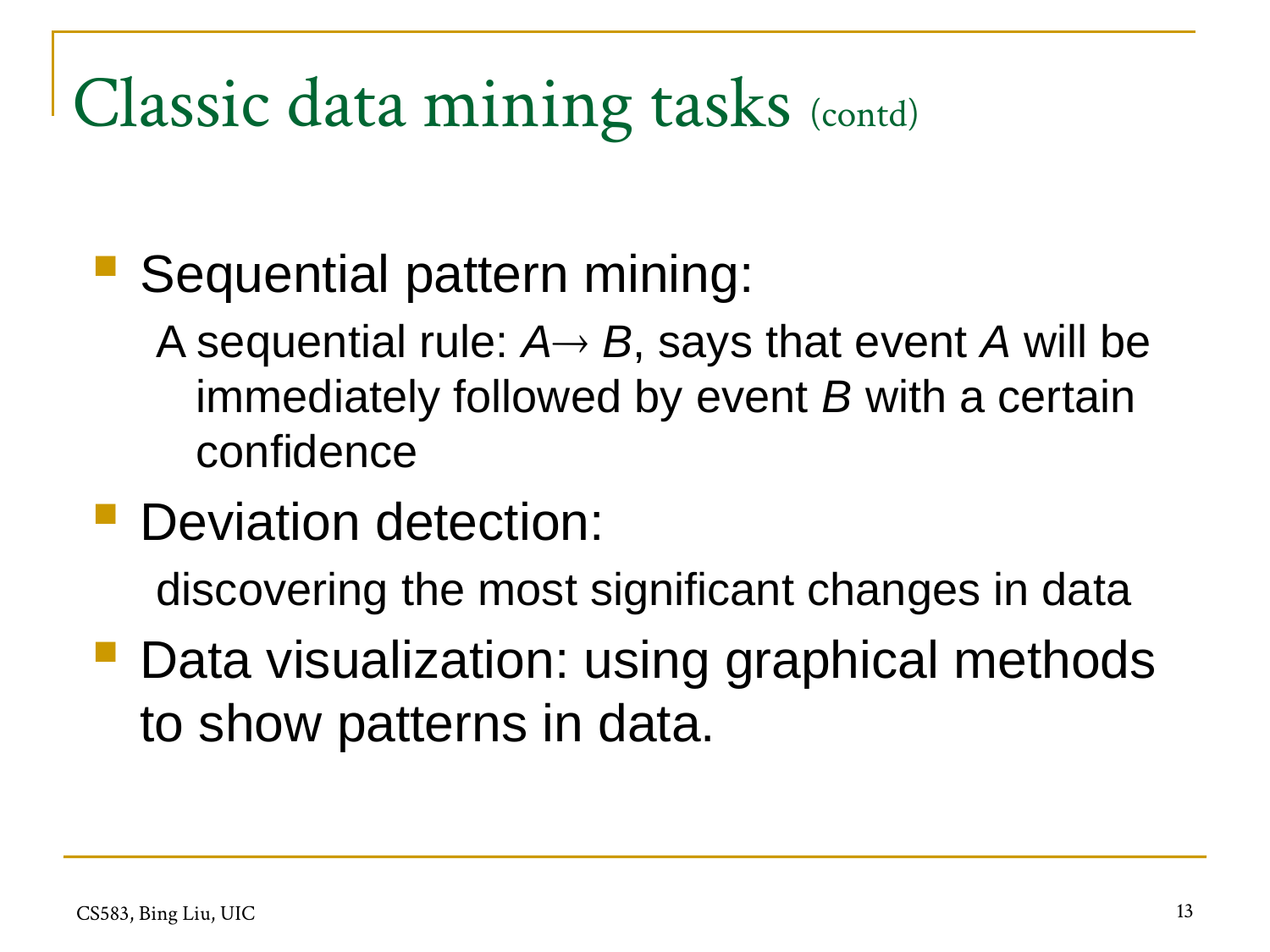

# Classic data mining tasks (contd)
Sequential pattern mining:
A sequential rule: A→ B, says that event A will be immediately followed by event B with a certain confidence
Deviation detection:
discovering the most significant changes in data
Data visualization: using graphical methods to show patterns in data.
13
CS583, Bing Liu, UIC